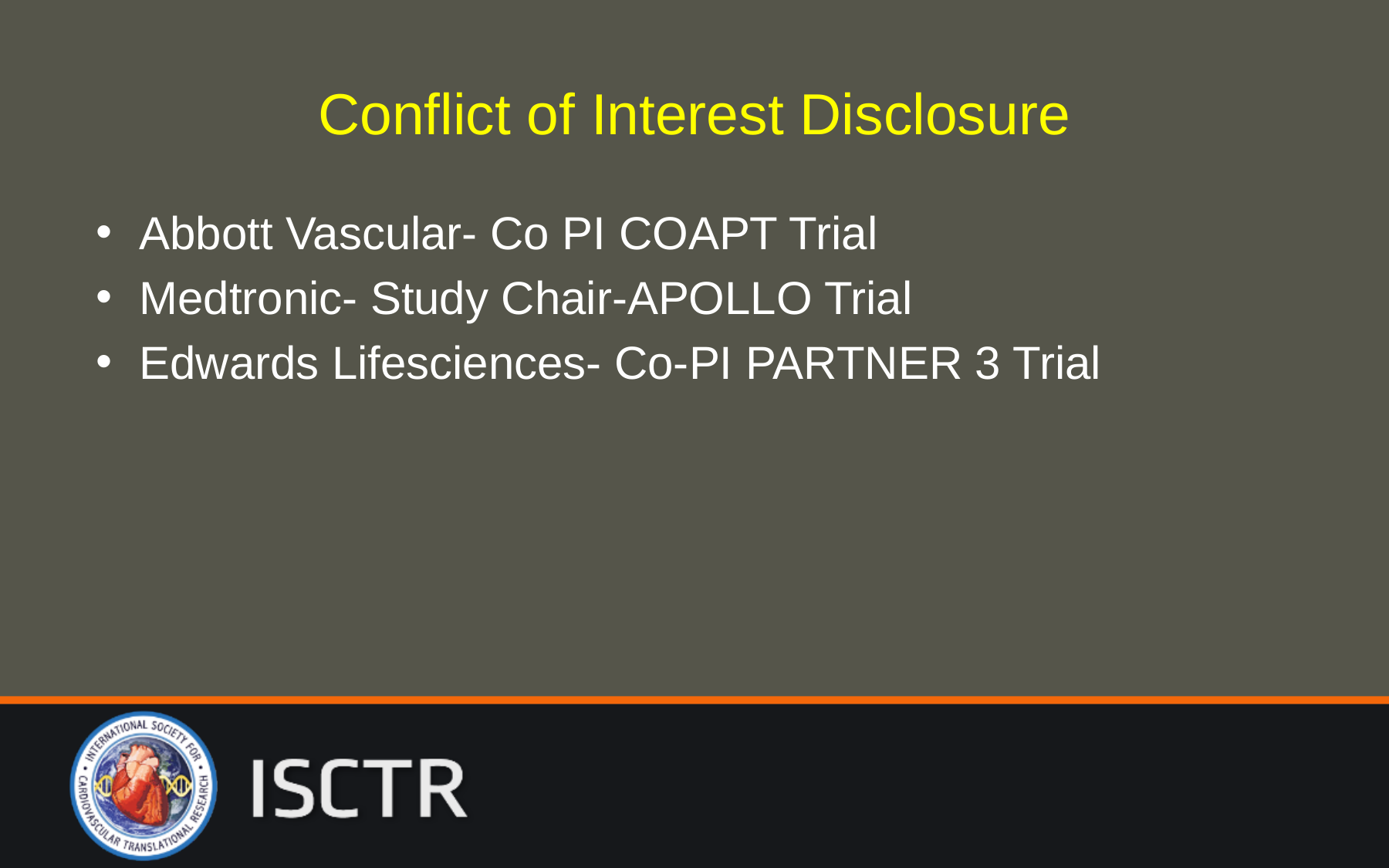

# Conflict of Interest Disclosure
Abbott Vascular- Co PI COAPT Trial
Medtronic- Study Chair-APOLLO Trial
Edwards Lifesciences- Co-PI PARTNER 3 Trial